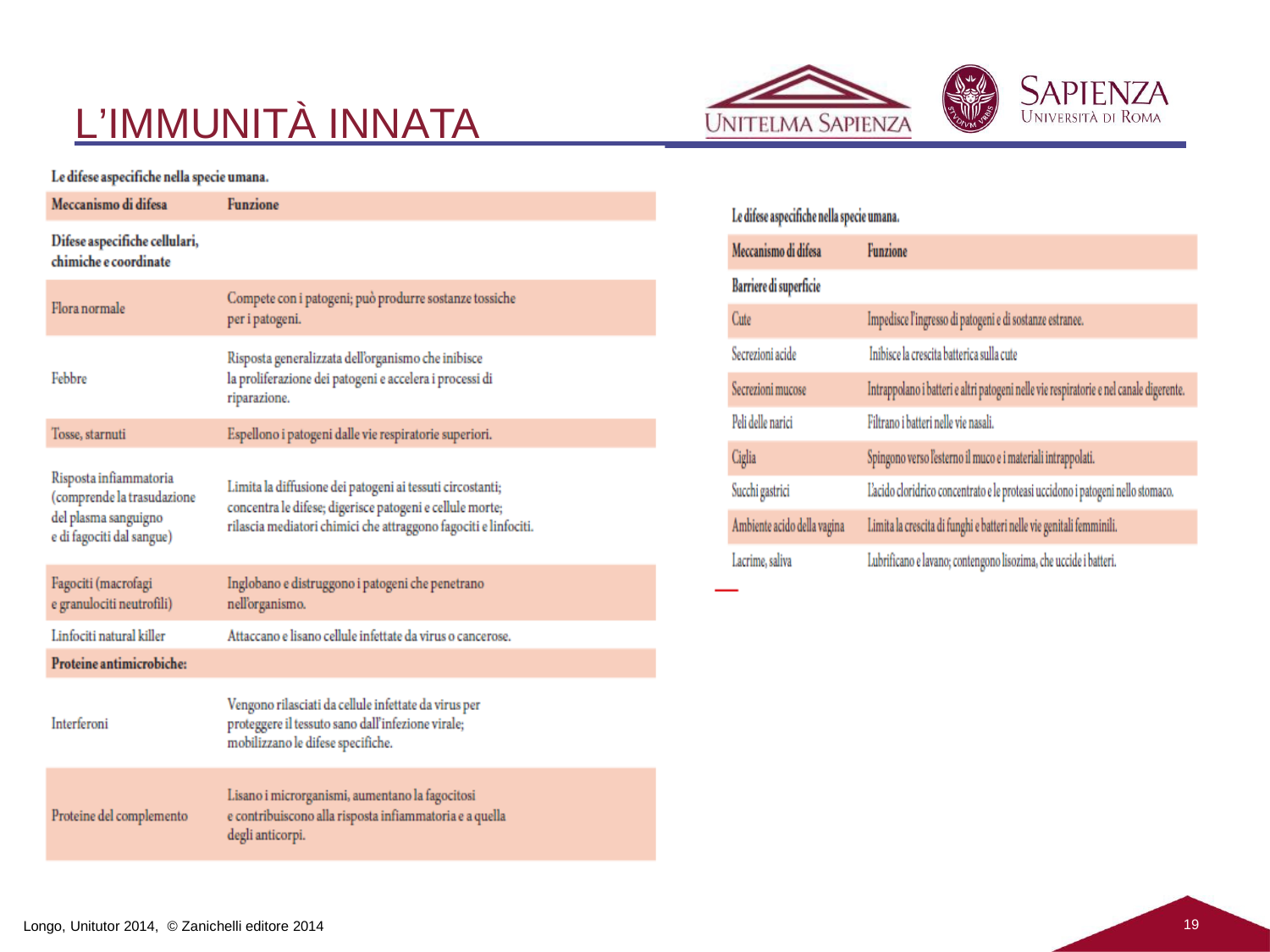

# L’IMMUNITÀ INNATA

19
Longo, Unitutor 2014,  © Zanichelli editore 2014